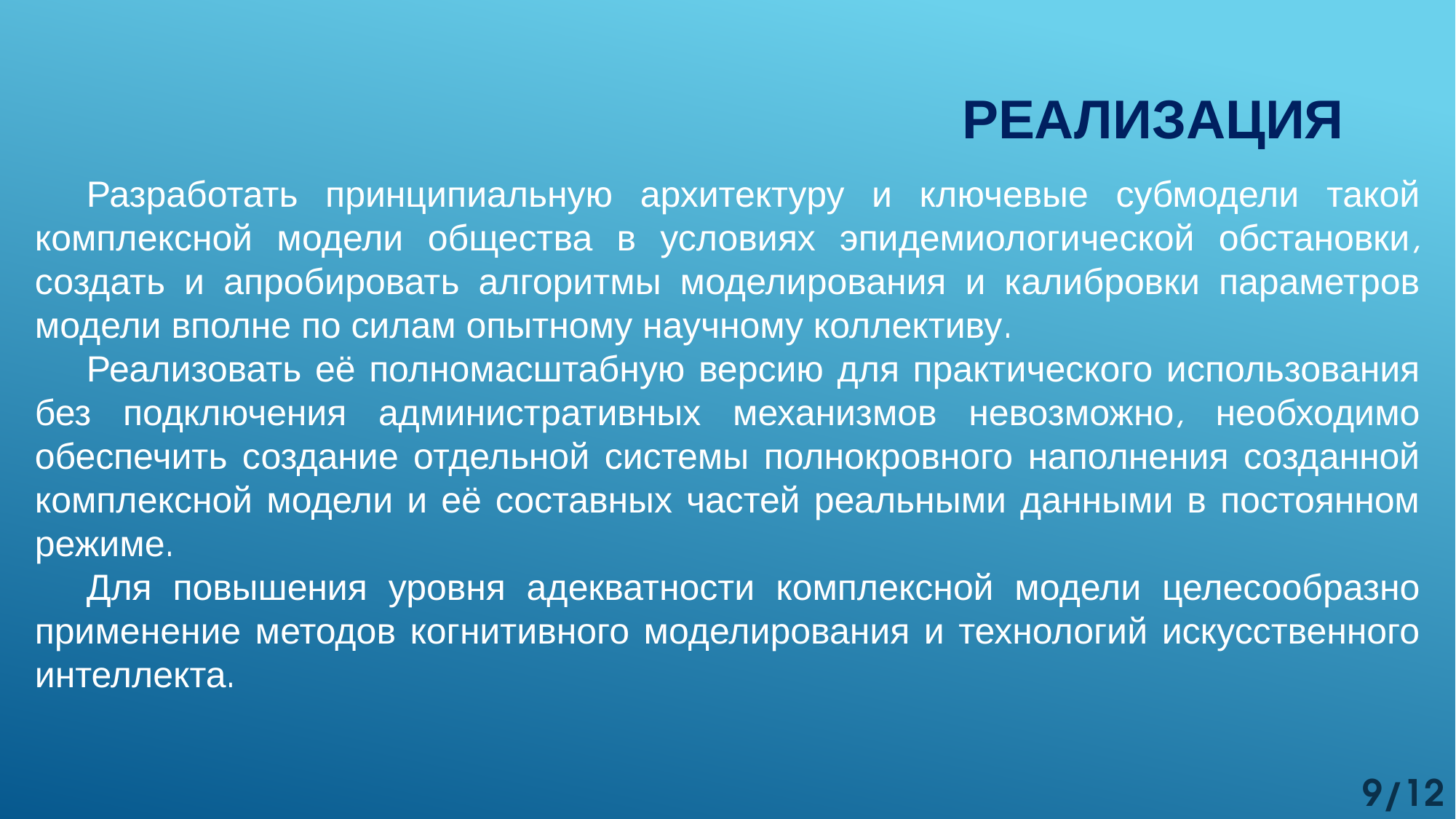

# Реализация
Разработать принципиальную архитектуру и ключевые субмодели такой комплексной модели общества в условиях эпидемиологической обстановки, создать и апробировать алгоритмы моделирования и калибровки параметров модели вполне по силам опытному научному коллективу.
Реализовать её полномасштабную версию для практического использования без подключения административных механизмов невозможно, необходимо обеспечить создание отдельной системы полнокровного наполнения созданной комплексной модели и её составных частей реальными данными в постоянном режиме.
Для повышения уровня адекватности комплексной модели целесообразно применение методов когнитивного моделирования и технологий искусственного интеллекта.

9/12